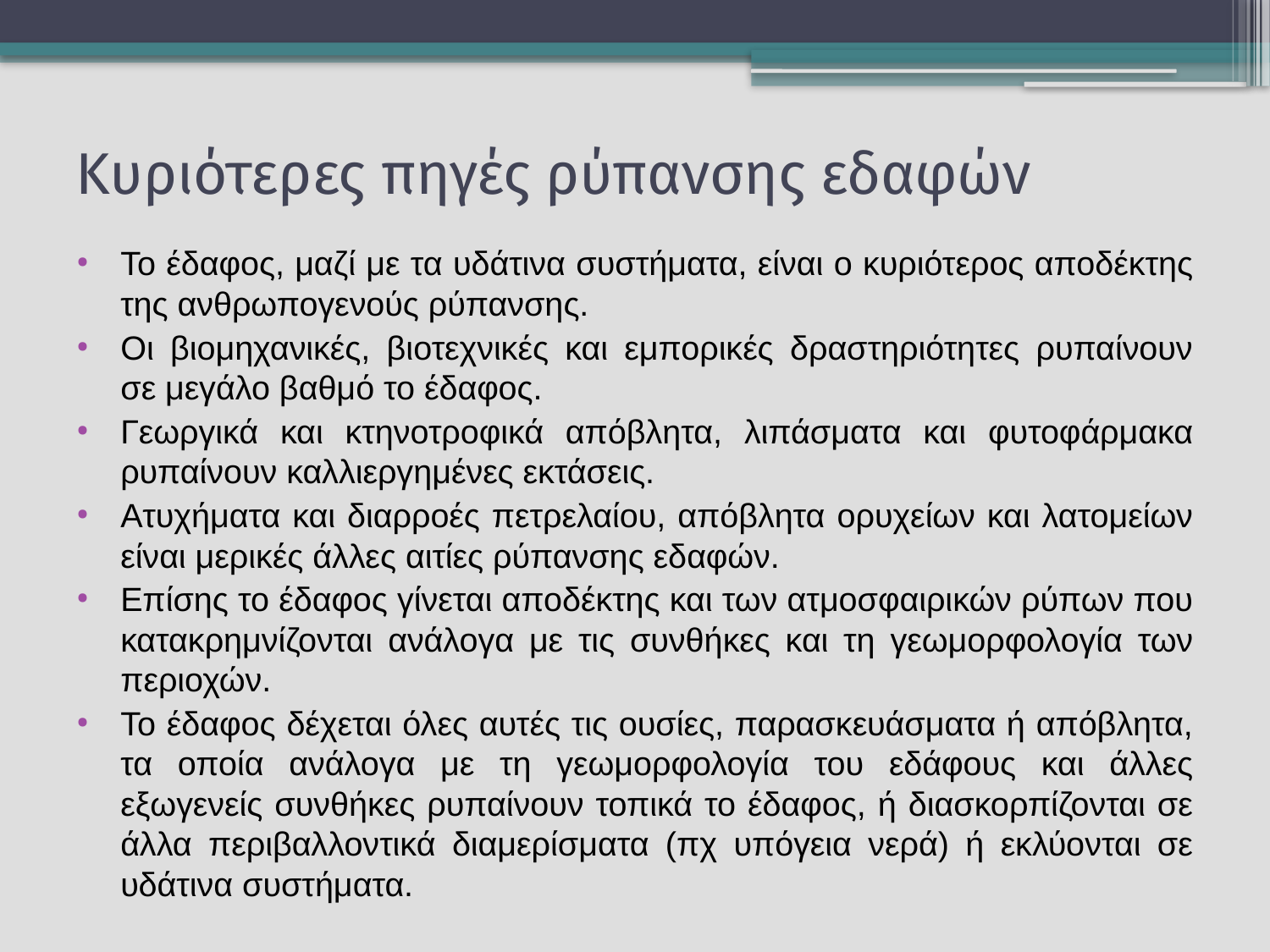

# Κυριότερες πηγές ρύπανσης εδαφών
Το έδαφος, μαζί με τα υδάτινα συστήματα, είναι ο κυριότερος αποδέκτης της ανθρωπογενούς ρύπανσης.
Οι βιομηχανικές, βιοτεχνικές και εμπορικές δραστηριότητες ρυπαίνουν σε μεγάλο βαθμό το έδαφος.
Γεωργικά και κτηνοτροφικά απόβλητα, λιπάσματα και φυτοφάρμακα ρυπαίνουν καλλιεργημένες εκτάσεις.
Ατυχήματα και διαρροές πετρελαίου, απόβλητα ορυχείων και λατομείων είναι μερικές άλλες αιτίες ρύπανσης εδαφών.
Επίσης το έδαφος γίνεται αποδέκτης και των ατμοσφαιρικών ρύπων που κατακρημνίζονται ανάλογα με τις συνθήκες και τη γεωμορφολογία των περιοχών.
Το έδαφος δέχεται όλες αυτές τις ουσίες, παρασκευάσματα ή απόβλητα, τα οποία ανάλογα με τη γεωμορφολογία του εδάφους και άλλες εξωγενείς συνθήκες ρυπαίνουν τοπικά το έδαφος, ή διασκορπίζονται σε άλλα περιβαλλοντικά διαμερίσματα (πχ υπόγεια νερά) ή εκλύονται σε υδάτινα συστήματα.